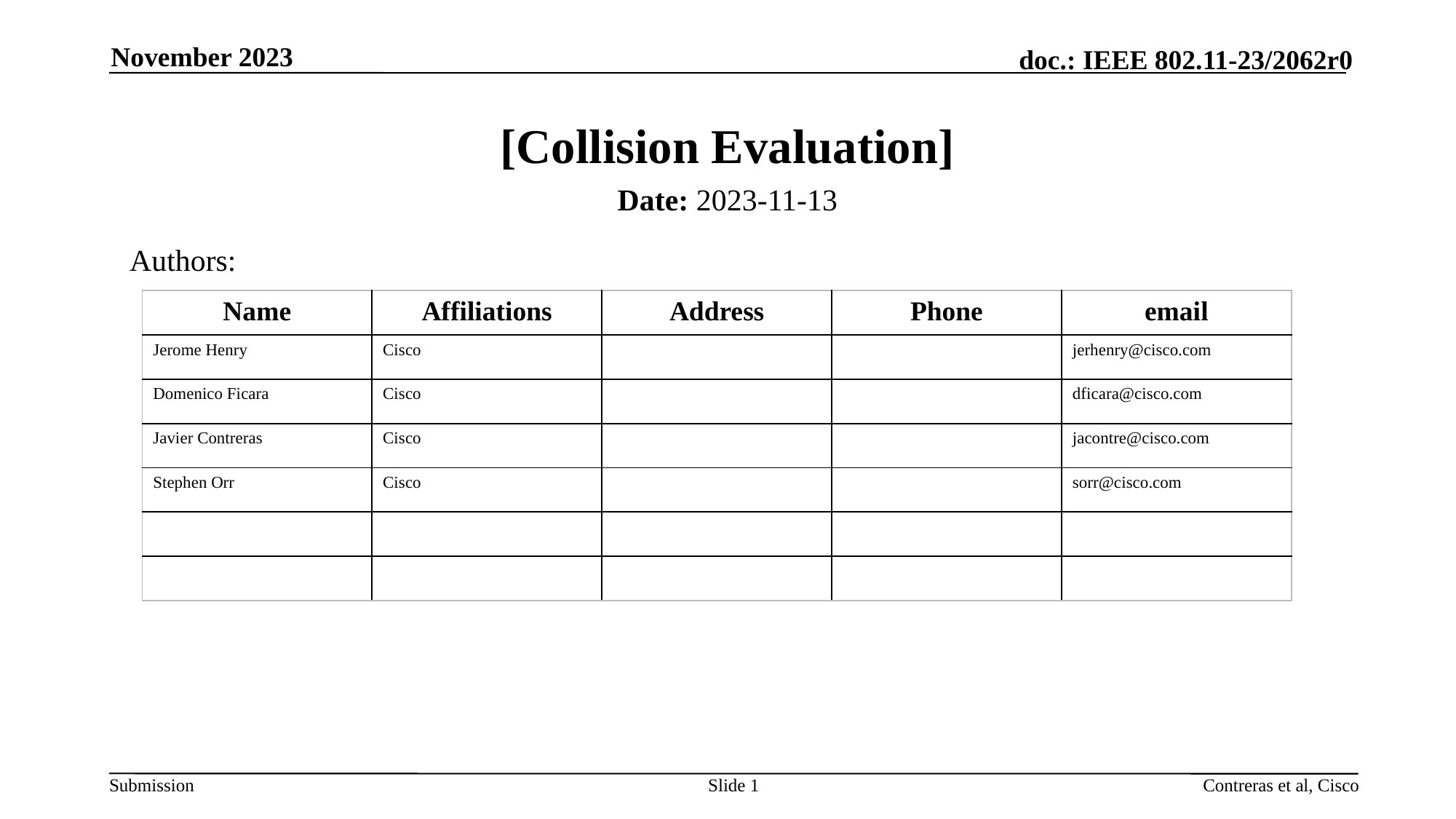

November 2023
# [Collision Evaluation]
Date: 2023-11-13
Authors:
| Name | Affiliations | Address | Phone | email |
| --- | --- | --- | --- | --- |
| Jerome Henry | Cisco |  |  | jerhenry@cisco.com |
| Domenico Ficara | Cisco |  |  | dficara@cisco.com |
| Javier Contreras | Cisco |  |  | jacontre@cisco.com |
| Stephen Orr | Cisco |  |  | sorr@cisco.com |
|  |  |  |  |  |
|  |  |  |  |  |
Slide 1
Contreras et al, Cisco